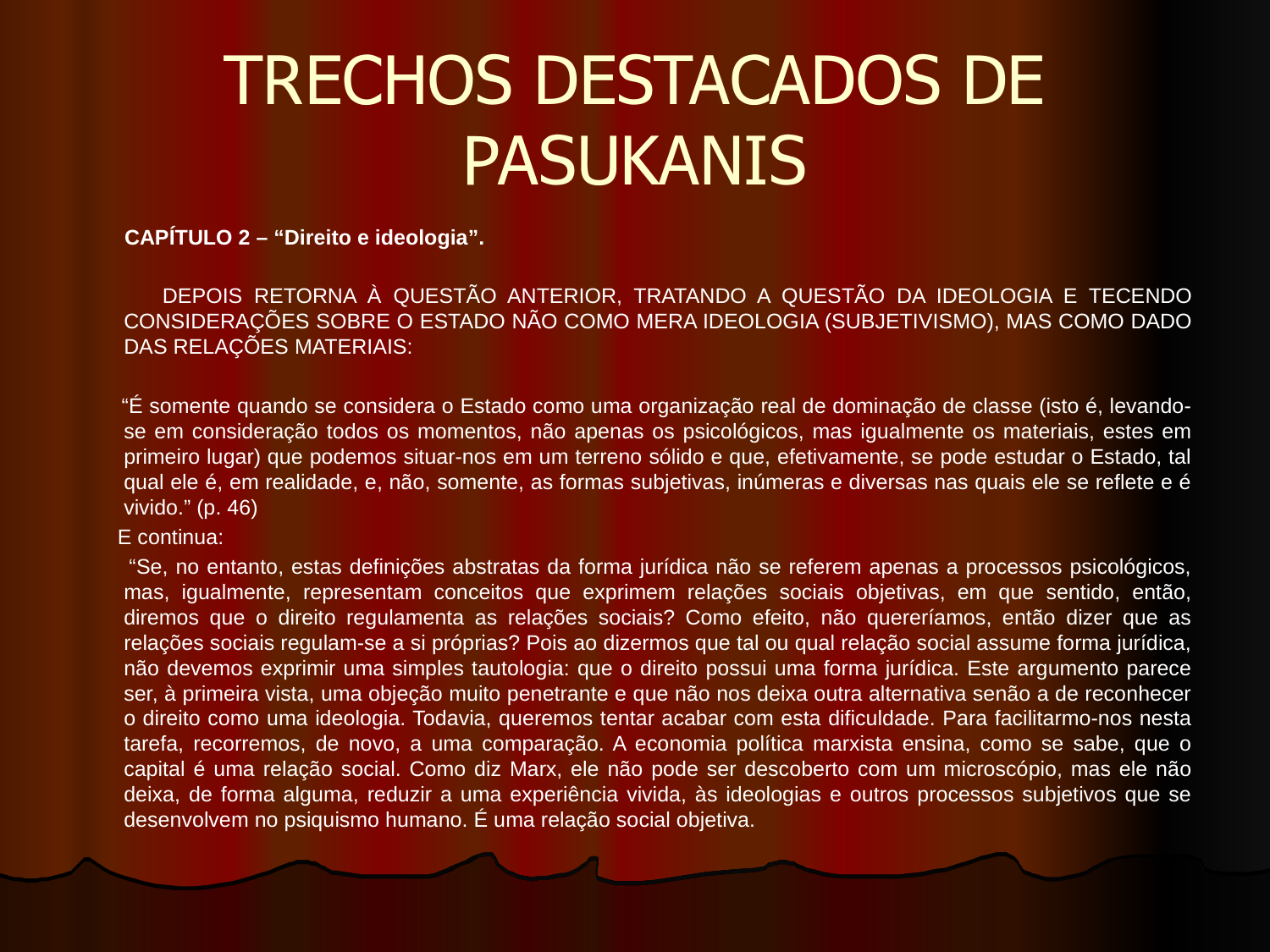

# TRECHOS DESTACADOS DE PASUKANIS
           CAPÍTULO 2 – “Direito e ideologia”.

       DEPOIS RETORNA À QUESTÃO ANTERIOR, TRATANDO A QUESTÃO DA IDEOLOGIA E TECENDO CONSIDERAÇÕES SOBRE O ESTADO NÃO COMO MERA IDEOLOGIA (SUBJETIVISMO), MAS COMO DADO DAS RELAÇÕES MATERIAIS:

       “É somente quando se considera o Estado como uma organização real de dominação de classe (isto é, levando-se em consideração todos os momentos, não apenas os psicológicos, mas igualmente os materiais, estes em primeiro lugar) que podemos situar-nos em um terreno sólido e que, efetivamente, se pode estudar o Estado, tal qual ele é, em realidade, e, não, somente, as formas subjetivas, inúmeras e diversas nas quais ele se reflete e é vivido.” (p. 46)
       E continua:
       “Se, no entanto, estas definições abstratas da forma jurídica não se referem apenas a processos psicológicos, mas, igualmente, representam conceitos que exprimem relações sociais objetivas, em que sentido, então, diremos que o direito regulamenta as relações sociais? Como efeito, não quereríamos, então dizer que as relações sociais regulam-se a si próprias? Pois ao dizermos que tal ou qual relação social assume forma jurídica, não devemos exprimir uma simples tautologia: que o direito possui uma forma jurídica. Este argumento parece ser, à primeira vista, uma objeção muito penetrante e que não nos deixa outra alternativa senão a de reconhecer o direito como uma ideologia. Todavia, queremos tentar acabar com esta dificuldade. Para facilitarmo-nos nesta tarefa, recorremos, de novo, a uma comparação. A economia política marxista ensina, como se sabe, que o capital é uma relação social. Como diz Marx, ele não pode ser descoberto com um microscópio, mas ele não deixa, de forma alguma, reduzir a uma experiência vivida, às ideologias e outros processos subjetivos que se desenvolvem no psiquismo humano. É uma relação social objetiva.